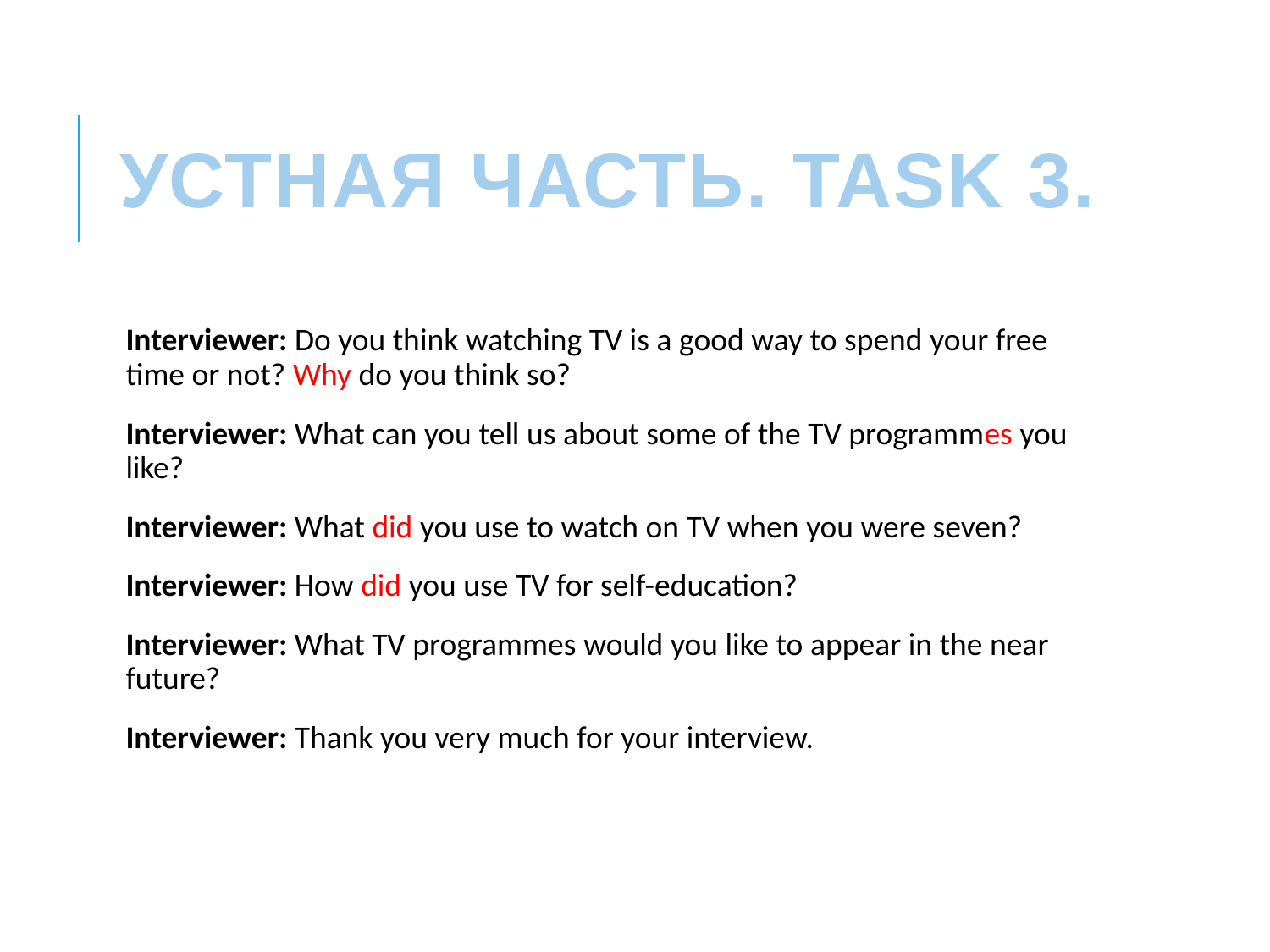

# Устная часть. TASK 3.
Interviewer: Do you think watching TV is a good way to spend your free time or not? Why do you think so?
Interviewer: What can you tell us about some of the TV programmes you like?
Interviewer: What did you use to watch on TV when you were seven?
Interviewer: How did you use TV for self-education?
Interviewer: What TV programmes would you like to appear in the near future?
Interviewer: Thank you very much for your interview.